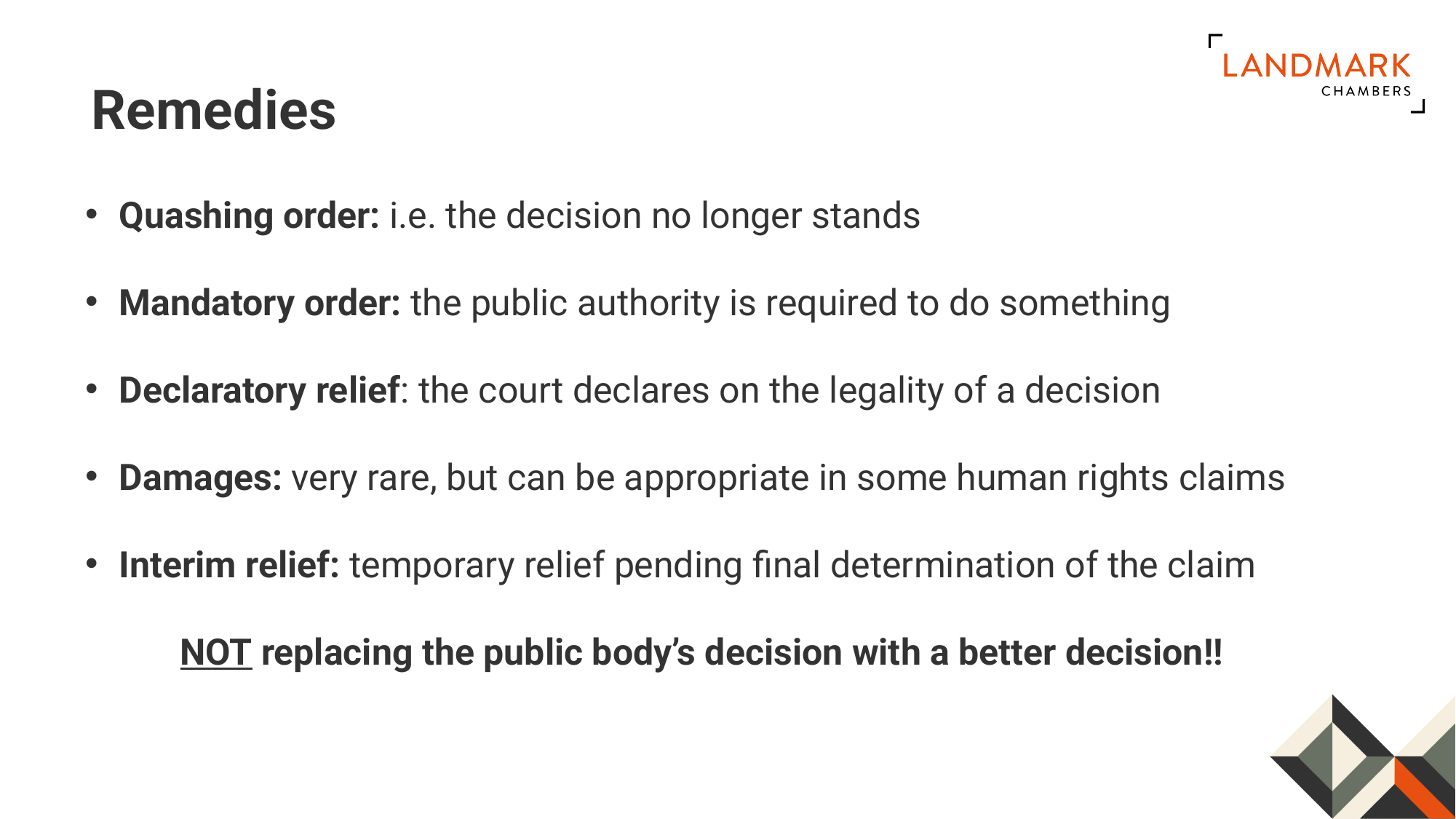

# Remedies
Quashing order: i.e. the decision no longer stands

Mandatory order: the public authority is required to do something

Declaratory relief: the court declares on the legality of a decision

Damages: very rare, but can be appropriate in some human rights claims

Interim relief: temporary relief pending final determination of the claim

NOT replacing the public body’s decision with a better decision!!